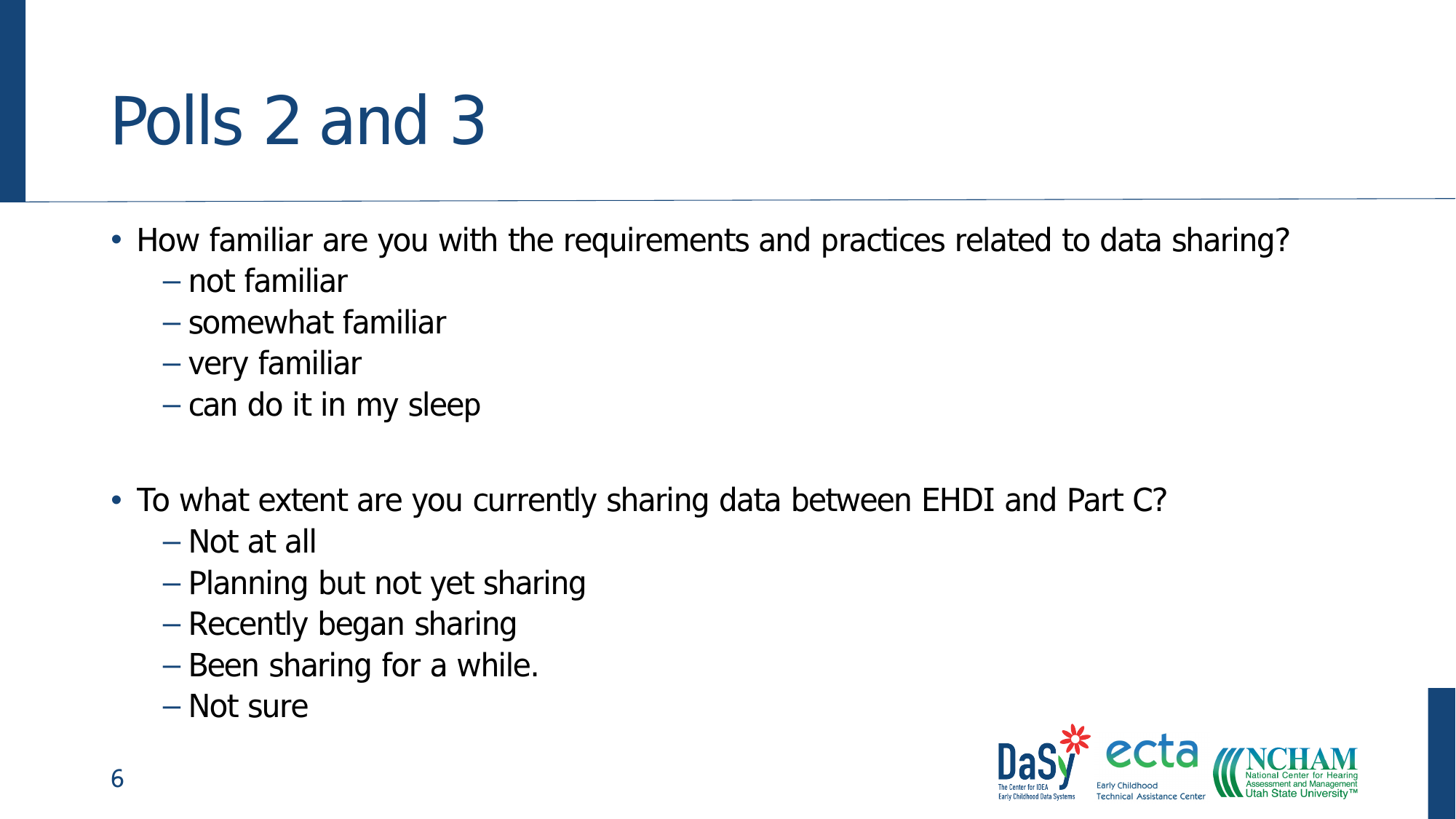

# Polls 2 and 3
How familiar are you with the requirements and practices related to data sharing?
not familiar
somewhat familiar
very familiar
can do it in my sleep

To what extent are you currently sharing data between EHDI and Part C?
Not at all
Planning but not yet sharing
Recently began sharing
Been sharing for a while.
Not sure